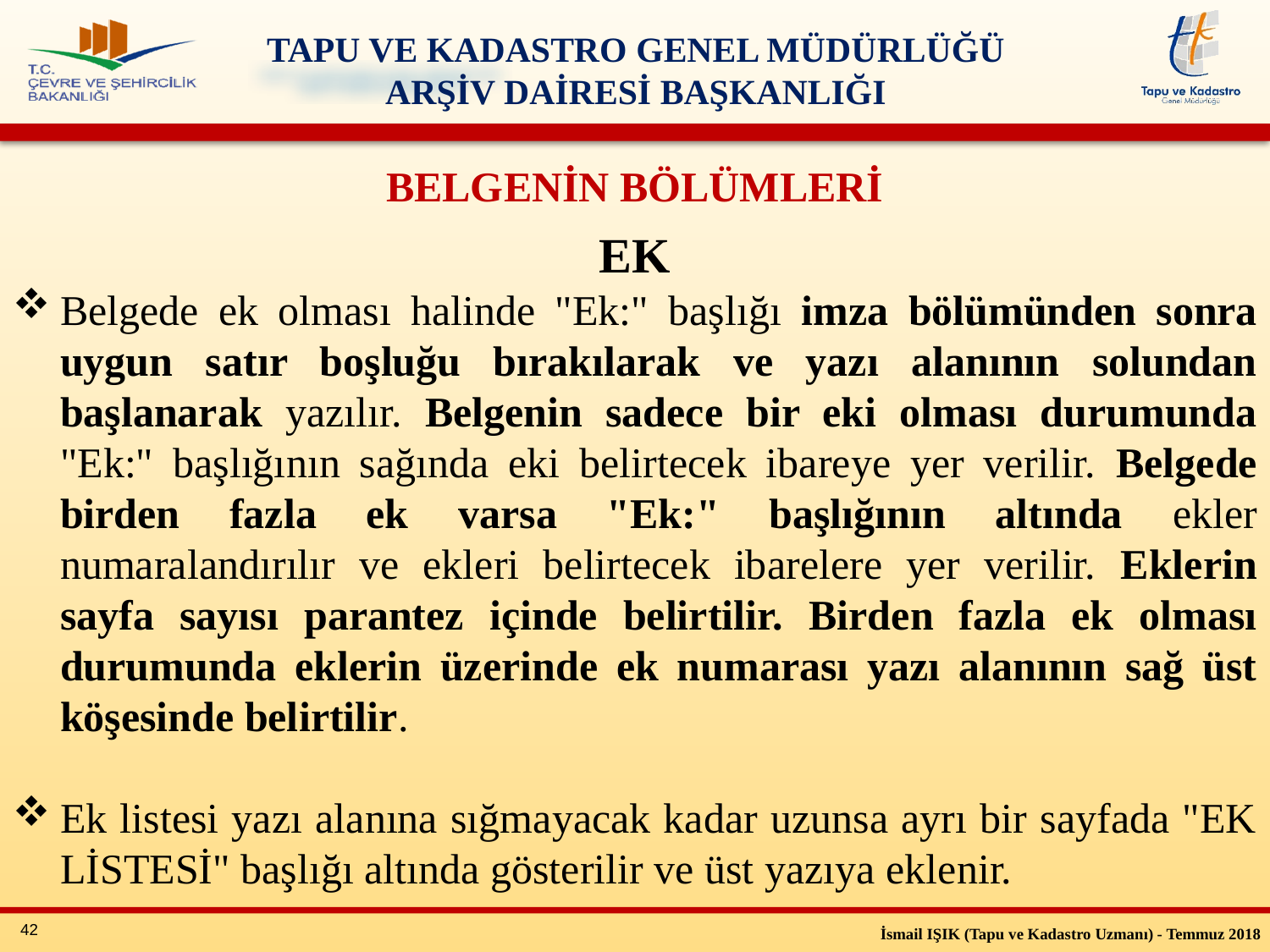

BELGENİN BÖLÜMLERİ
EK
Belgede ek olması halinde "Ek:" başlığı imza bölümünden sonra uygun satır boşluğu bırakılarak ve yazı alanının solundan başlanarak yazılır. Belgenin sadece bir eki olması durumunda "Ek:" başlığının sağında eki belirtecek ibareye yer verilir. Belgede birden fazla ek varsa "Ek:" başlığının altında ekler numaralandırılır ve ekleri belirtecek ibarelere yer verilir. Eklerin sayfa sayısı parantez içinde belirtilir. Birden fazla ek olması durumunda eklerin üzerinde ek numarası yazı alanının sağ üst köşesinde belirtilir.

Ek listesi yazı alanına sığmayacak kadar uzunsa ayrı bir sayfada "EK LİSTESİ" başlığı altında gösterilir ve üst yazıya eklenir.